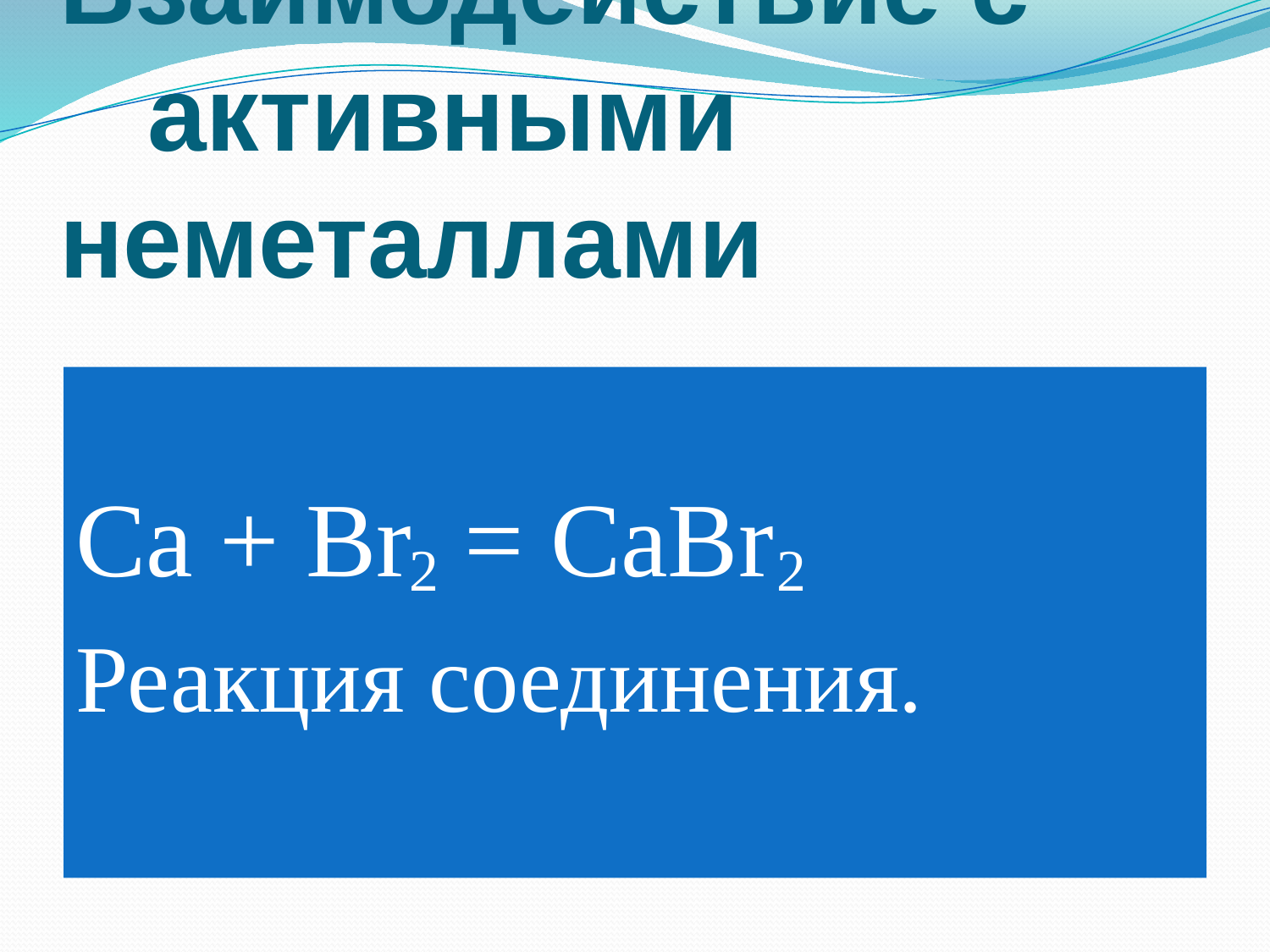

# Взаимодействие с активными неметаллами

Ca + Br  = CaBr
Реакция соединения.
2
2